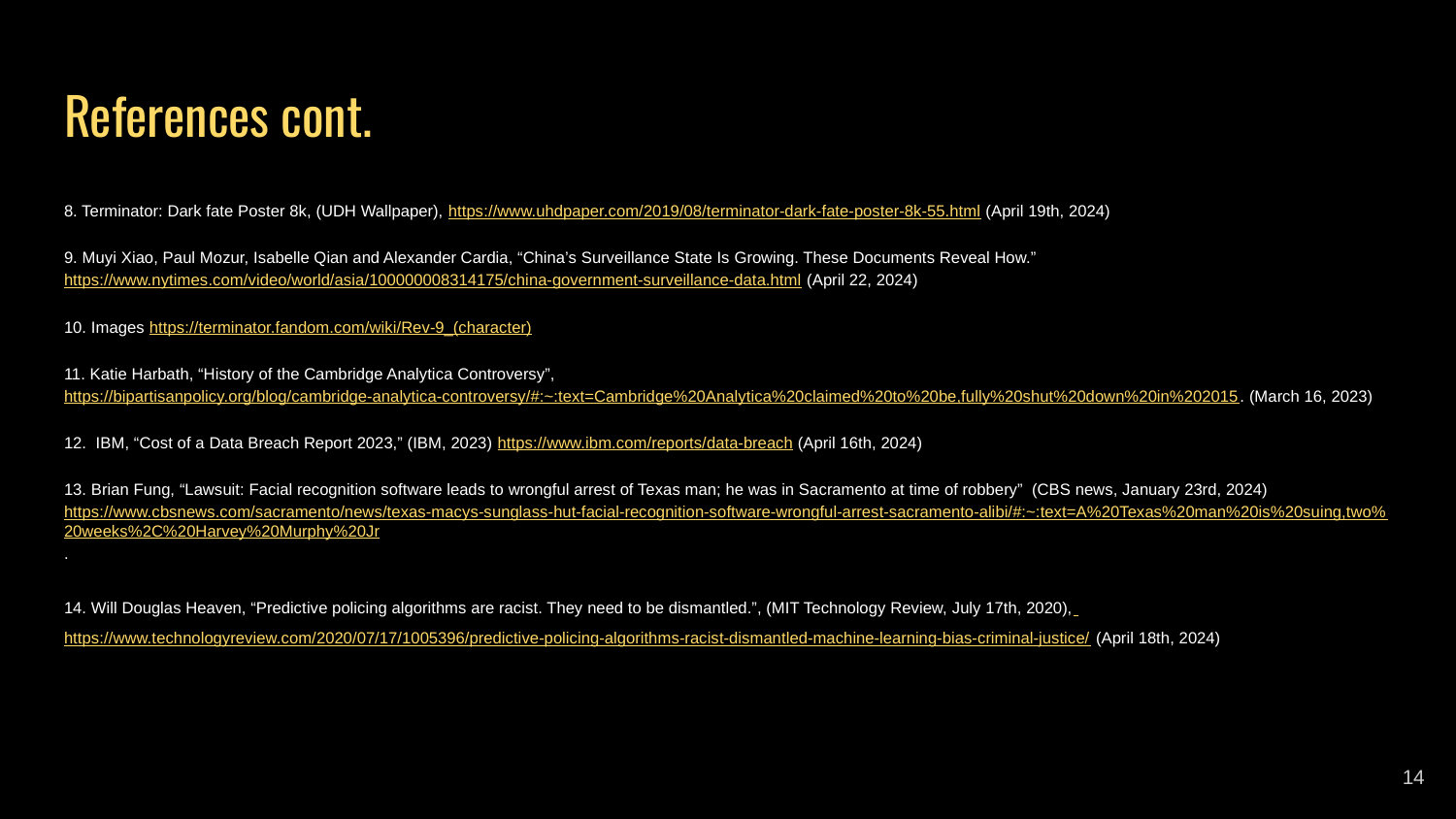

# References cont.
8. Terminator: Dark fate Poster 8k, (UDH Wallpaper), https://www.uhdpaper.com/2019/08/terminator-dark-fate-poster-8k-55.html (April 19th, 2024)
9. Muyi Xiao, Paul Mozur, Isabelle Qian and Alexander Cardia, “China’s Surveillance State Is Growing. These Documents Reveal How.” https://www.nytimes.com/video/world/asia/100000008314175/china-government-surveillance-data.html (April 22, 2024)
10. Images https://terminator.fandom.com/wiki/Rev-9_(character)
11. Katie Harbath, “History of the Cambridge Analytica Controversy”, https://bipartisanpolicy.org/blog/cambridge-analytica-controversy/#:~:text=Cambridge%20Analytica%20claimed%20to%20be,fully%20shut%20down%20in%202015. (March 16, 2023)
12.  IBM, “Cost of a Data Breach Report 2023,” (IBM, 2023) https://www.ibm.com/reports/data-breach (April 16th, 2024)
13. Brian Fung, “Lawsuit: Facial recognition software leads to wrongful arrest of Texas man; he was in Sacramento at time of robbery”  (CBS news, January 23rd, 2024) https://www.cbsnews.com/sacramento/news/texas-macys-sunglass-hut-facial-recognition-software-wrongful-arrest-sacramento-alibi/#:~:text=A%20Texas%20man%20is%20suing,two%20weeks%2C%20Harvey%20Murphy%20Jr.
14. Will Douglas Heaven, “Predictive policing algorithms are racist. They need to be dismantled.”, (MIT Technology Review, July 17th, 2020), https://www.technologyreview.com/2020/07/17/1005396/predictive-policing-algorithms-racist-dismantled-machine-learning-bias-criminal-justice/ (April 18th, 2024)2024)
14